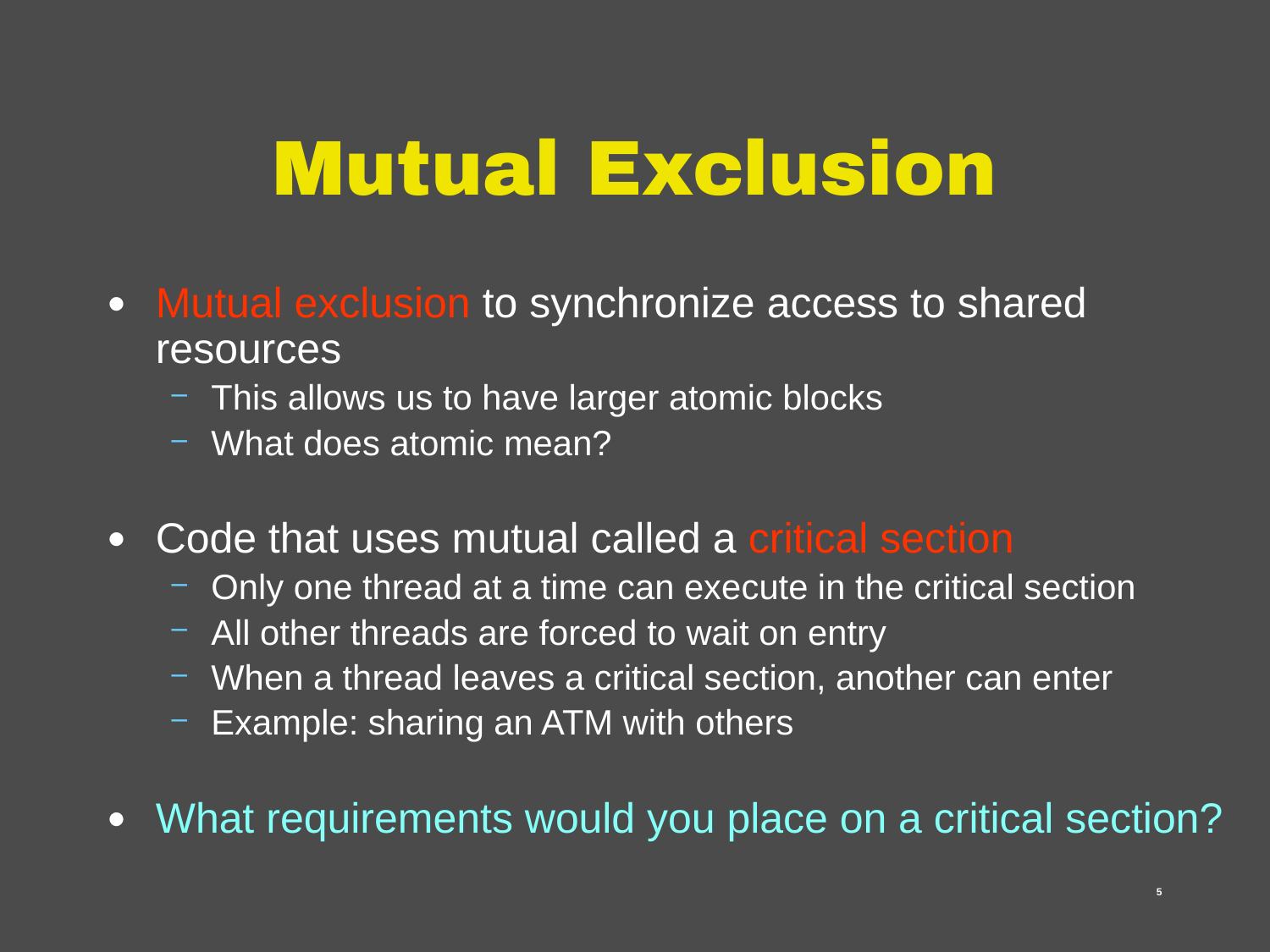

# Mutual Exclusion
Mutual exclusion to synchronize access to shared resources
This allows us to have larger atomic blocks
What does atomic mean?

Code that uses mutual called a critical section
Only one thread at a time can execute in the critical section
All other threads are forced to wait on entry
When a thread leaves a critical section, another can enter
Example: sharing an ATM with others

What requirements would you place on a critical section?
5